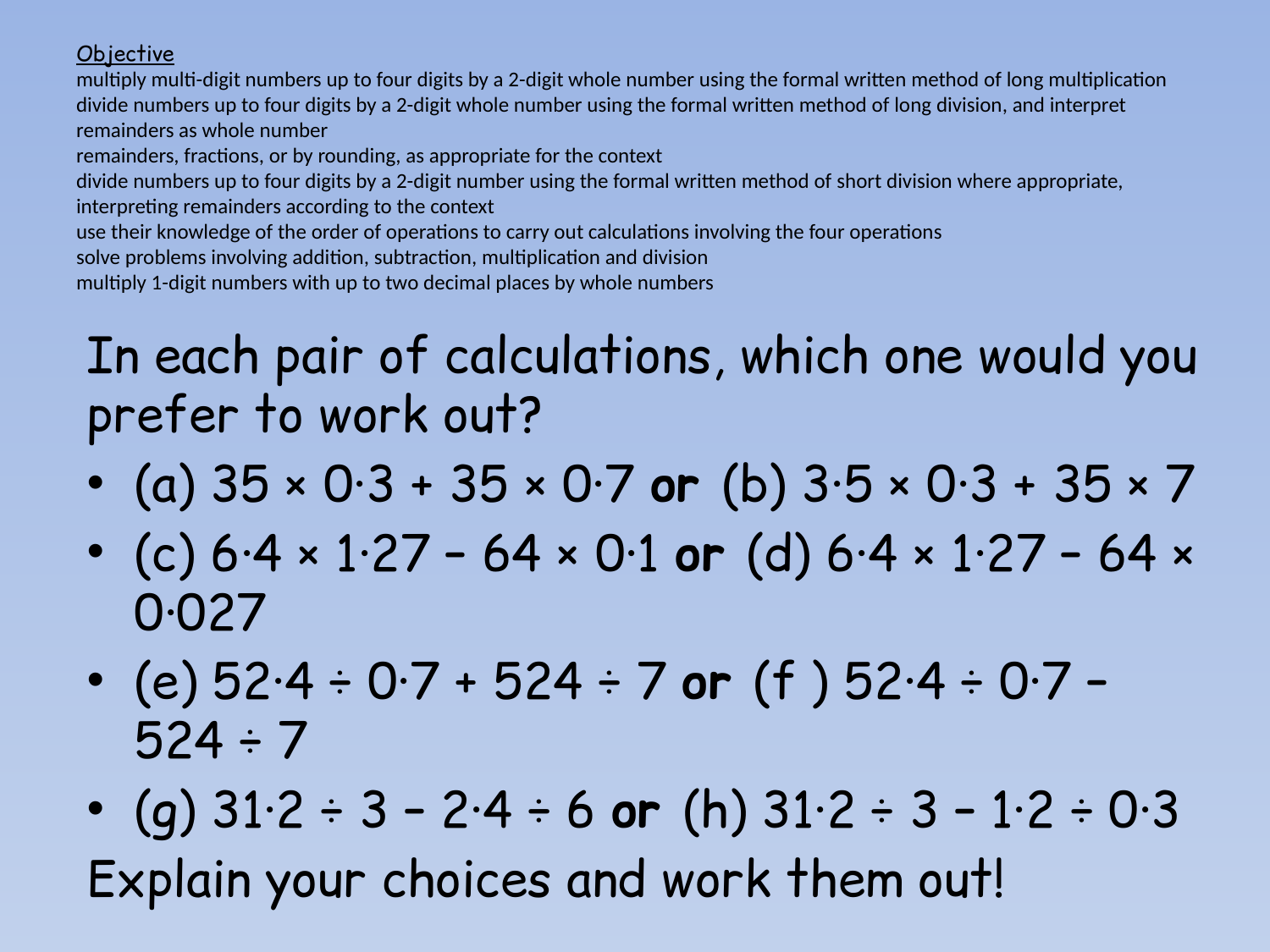

# Objective multiply multi-digit numbers up to four digits by a 2-digit whole number using the formal written method of long multiplication divide numbers up to four digits by a 2-digit whole number using the formal written method of long division, and interpret remainders as whole number remainders, fractions, or by rounding, as appropriate for the context divide numbers up to four digits by a 2-digit number using the formal written method of short division where appropriate, interpreting remainders according to the context use their knowledge of the order of operations to carry out calculations involving the four operations solve problems involving addition, subtraction, multiplication and division multiply 1-digit numbers with up to two decimal places by whole numbers
In each pair of calculations, which one would you prefer to work out?
(a) 35 × 0·3 + 35 × 0·7 or (b) 3·5 × 0·3 + 35 × 7
(c) 6·4 × 1·27 – 64 × 0·1 or (d) 6·4 × 1·27 – 64 × 0·027
(e) 52·4 ÷ 0·7 + 524 ÷ 7 or (f ) 52·4 ÷ 0·7 – 524 ÷ 7
(g) 31·2 ÷ 3 – 2·4 ÷ 6 or (h) 31·2 ÷ 3 – 1·2 ÷ 0·3
Explain your choices and work them out!